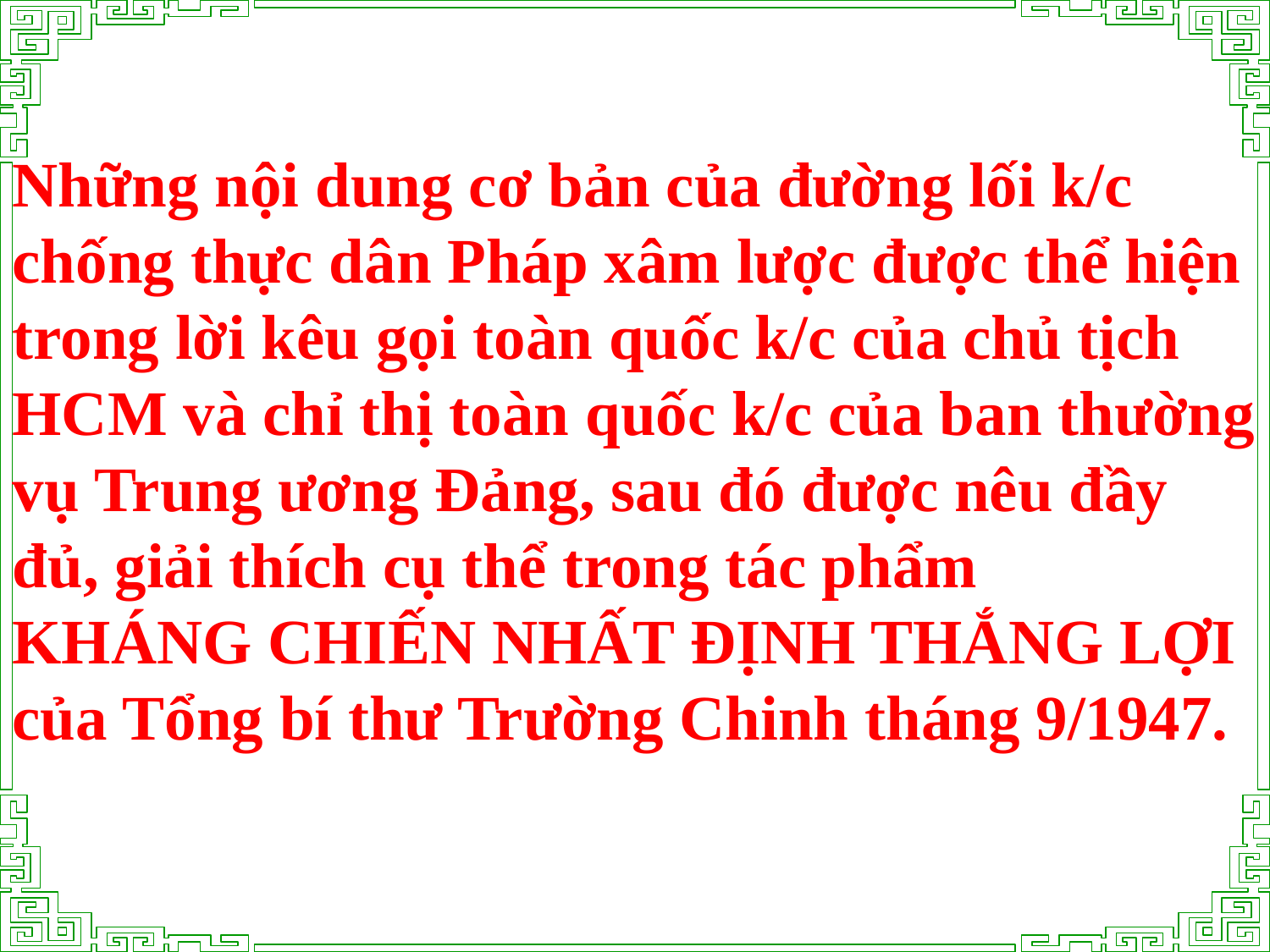

Những nội dung cơ bản của đường lối k/c chống thực dân Pháp xâm lược được thể hiện trong lời kêu gọi toàn quốc k/c của chủ tịch HCM và chỉ thị toàn quốc k/c của ban thường vụ Trung ương Đảng, sau đó được nêu đầy đủ, giải thích cụ thể trong tác phẩm
KHÁNG CHIẾN NHẤT ĐỊNH THẮNG LỢI của Tổng bí thư Trường Chinh tháng 9/1947.